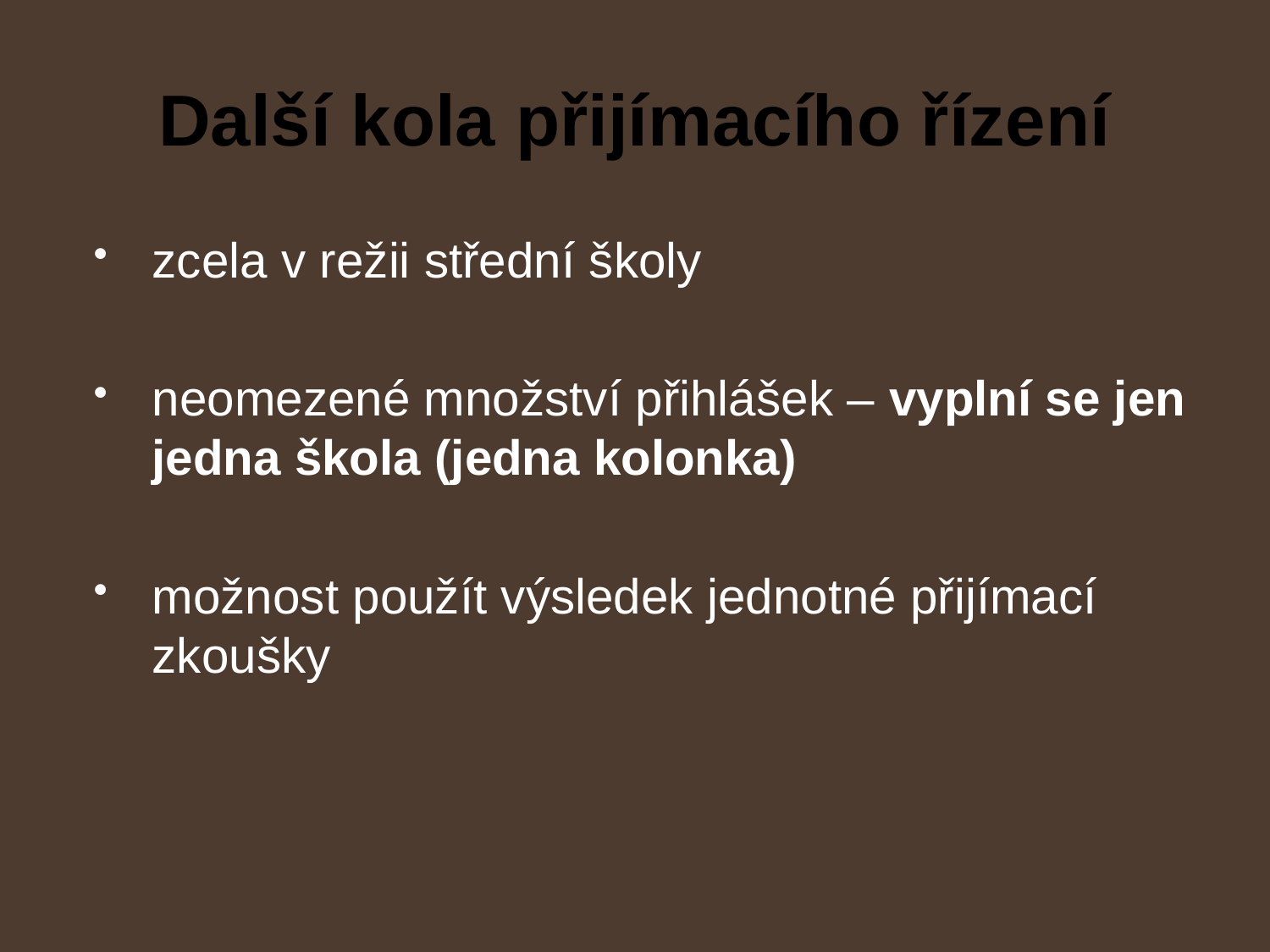

# Další kola přijímacího řízení
zcela v režii střední školy

neomezené množství přihlášek – vyplní se jen jedna škola (jedna kolonka)

možnost použít výsledek jednotné přijímací zkoušky